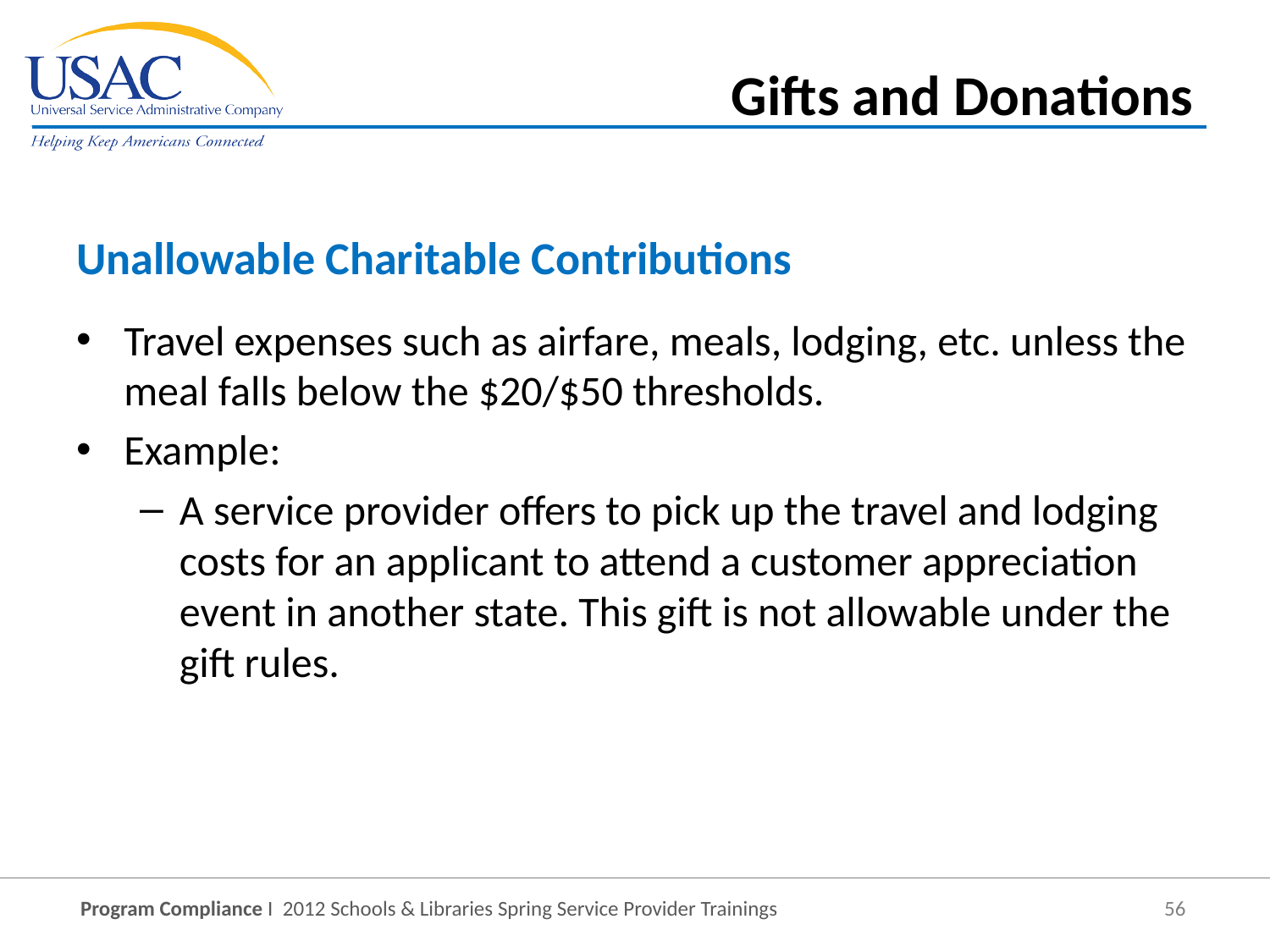

Gifts and Donations
Unallowable Charitable Contributions
Travel expenses such as airfare, meals, lodging, etc. unless the meal falls below the $20/$50 thresholds.
Example:
A service provider offers to pick up the travel and lodging costs for an applicant to attend a customer appreciation event in another state. This gift is not allowable under the gift rules.